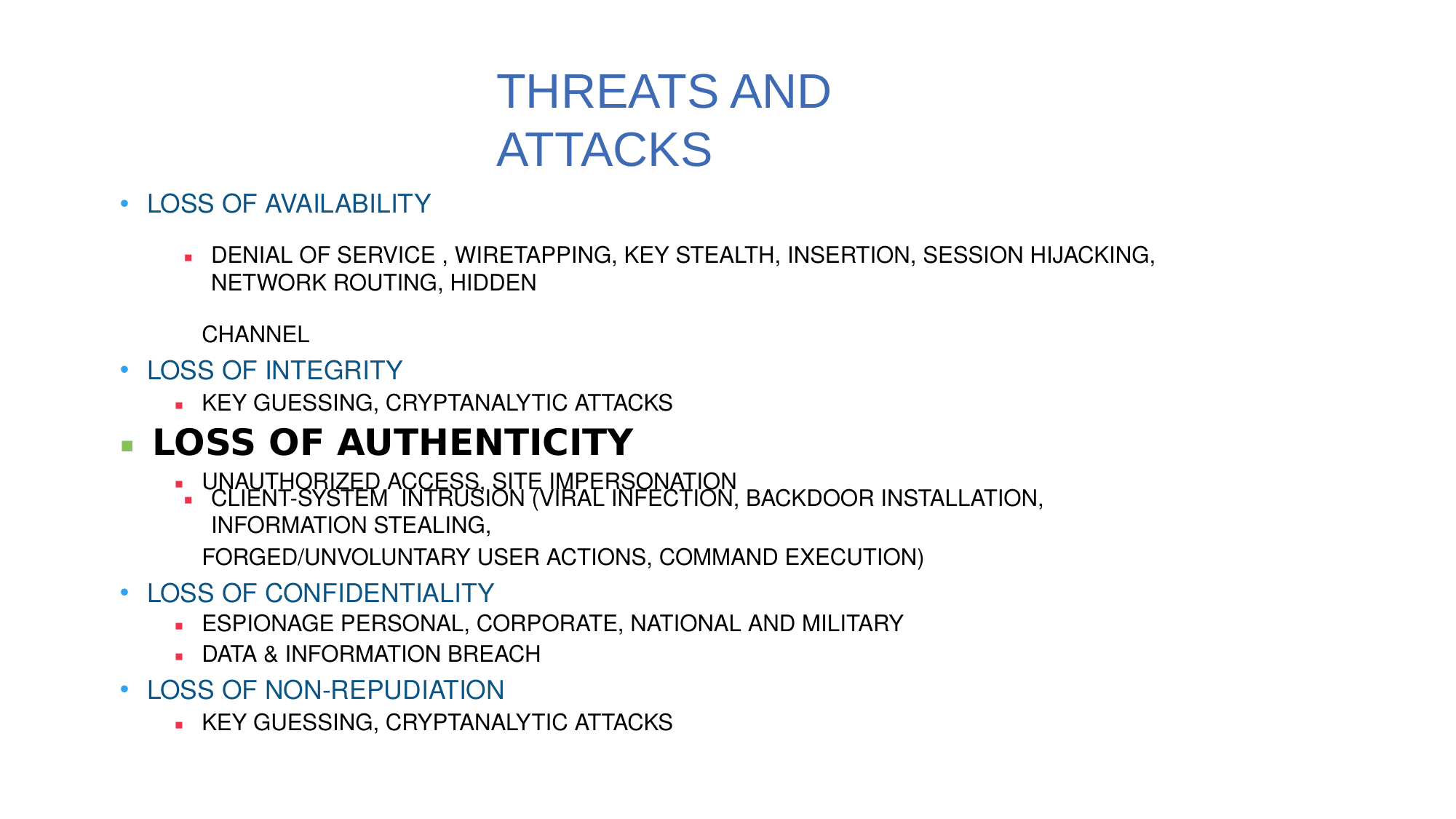

# THREATS AND ATTACKS
LOSS OF AVAILABILITY
DENIAL OF SERVICE , WIRETAPPING, KEY STEALTH, INSERTION, SESSION HIJACKING, NETWORK ROUTING, HIDDEN
CHANNEL
LOSS OF INTEGRITY
KEY GUESSING, CRYPTANALYTIC ATTACKS
LOSS OF AUTHENTICITY
UNAUTHORIZED ACCESS, SITE IMPERSONATION
CLIENT-SYSTEM  INTRUSION (VIRAL INFECTION, BACKDOOR INSTALLATION, INFORMATION STEALING,
FORGED/UNVOLUNTARY USER ACTIONS, COMMAND EXECUTION)
LOSS OF CONFIDENTIALITY
ESPIONAGE PERSONAL, CORPORATE, NATIONAL AND MILITARY
DATA & INFORMATION BREACH
LOSS OF NON-REPUDIATION
KEY GUESSING, CRYPTANALYTIC ATTACKS